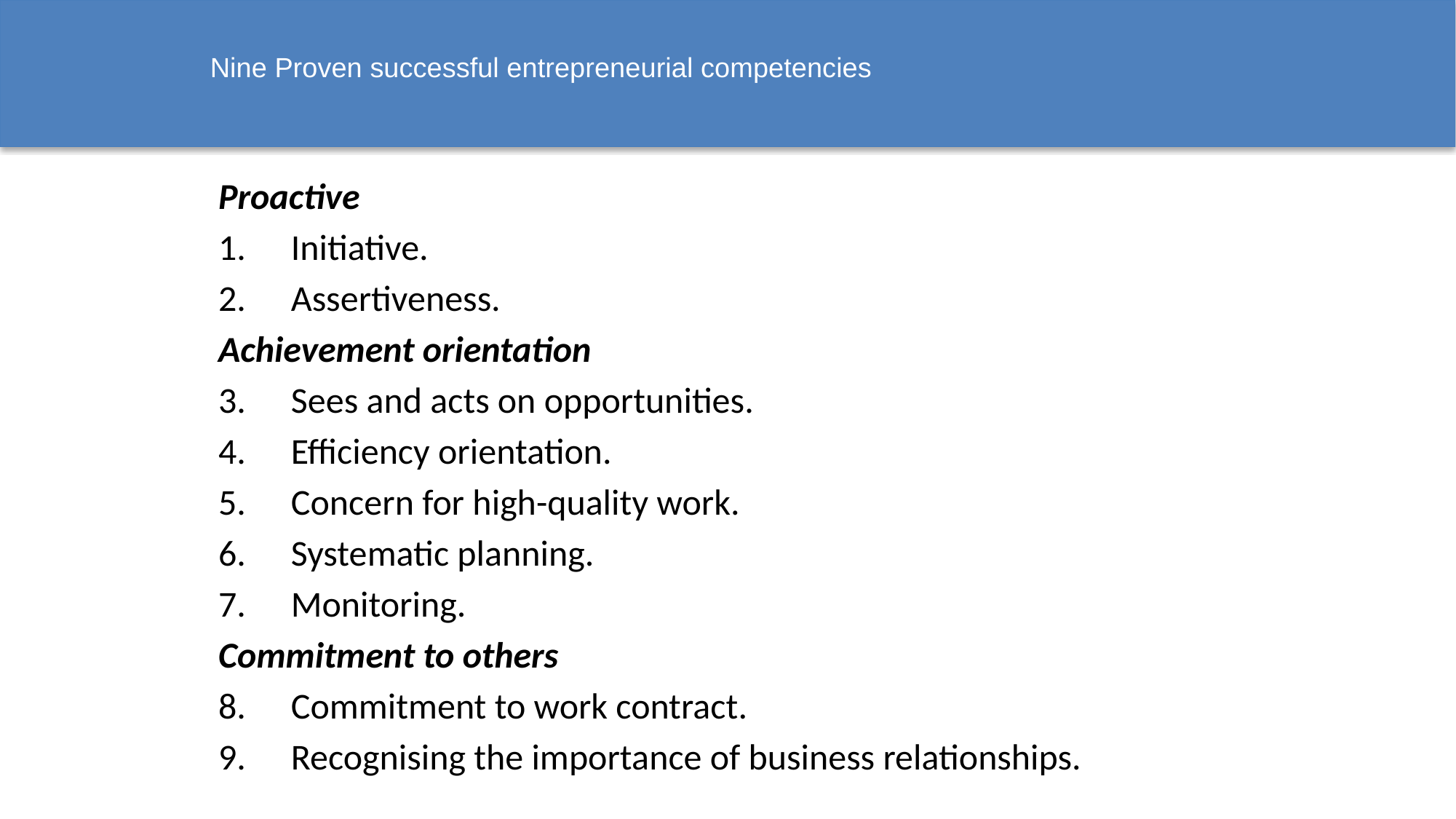

Nine Proven successful entrepreneurial competencies
Proactive
Initiative.
Assertiveness.
Achievement orientation
Sees and acts on opportunities.
Efficiency orientation.
Concern for high-quality work.
Systematic planning.
Monitoring.
Commitment to others
Commitment to work contract.
Recognising the importance of business relationships.